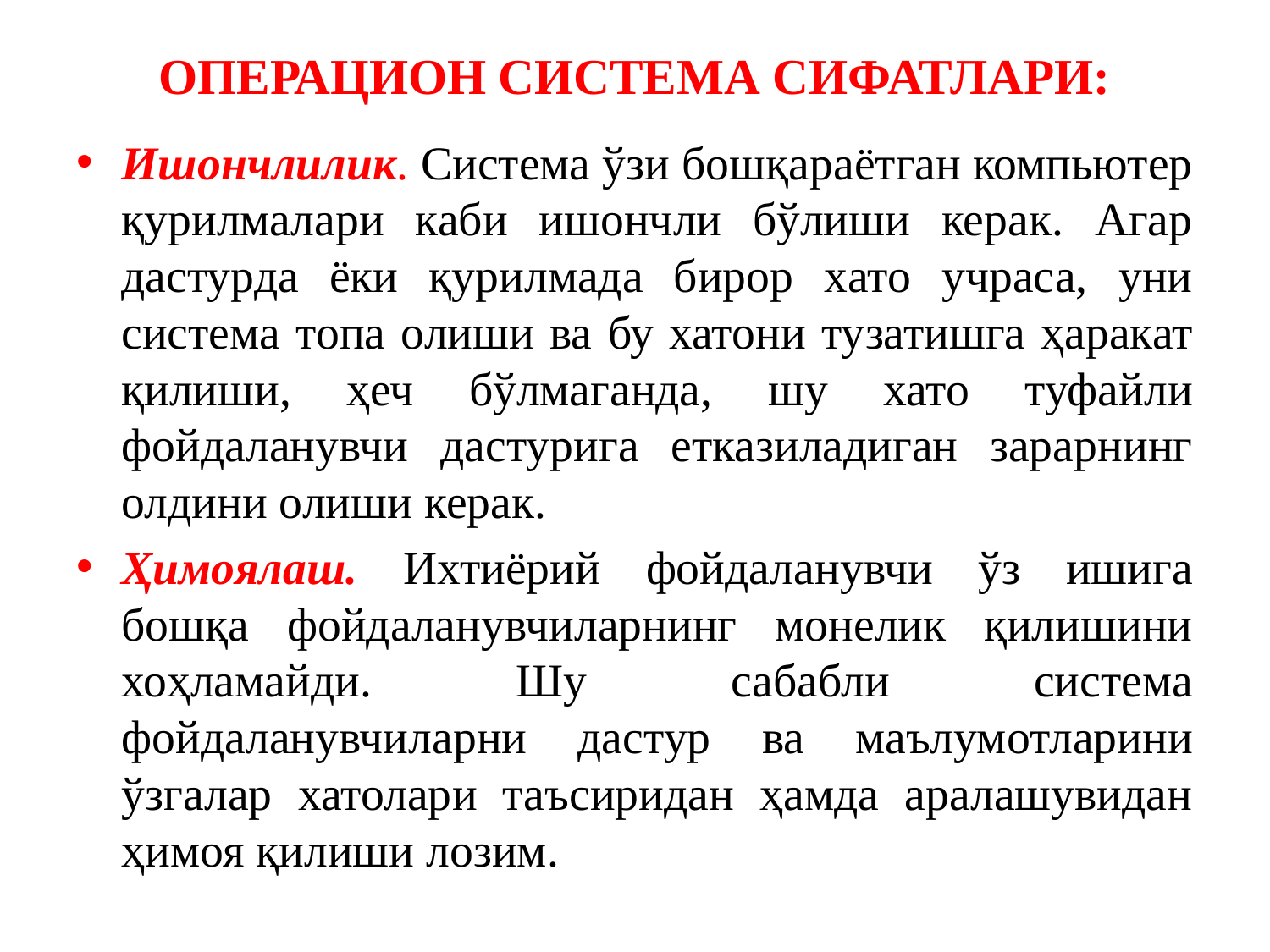

# ОПЕРАЦИОН СИСТЕМА СИФАТЛАРИ:
Ишончлилик. Система ўзи бошқараётган компьютер қурилмалари каби ишончли бўлиши керак. Агар дастурда ёки қурилмада бирор хато учраса, уни система топа олиши ва бу хатони тузатишга ҳаракат қилиши, ҳеч бўлмаганда, шу хато туфайли фойдаланувчи дастурига етказиладиган зарарнинг олдини олиши керак.
Ҳимоялаш. Ихтиёрий фойдаланувчи ўз ишига бошқа фойдаланувчиларнинг монелик қилишини хоҳламайди. Шу сабабли система фойдаланувчиларни дастур ва маълумотларини ўзгалар хатолари таъсиридан ҳамда аралашувидан ҳимоя қилиши лозим.